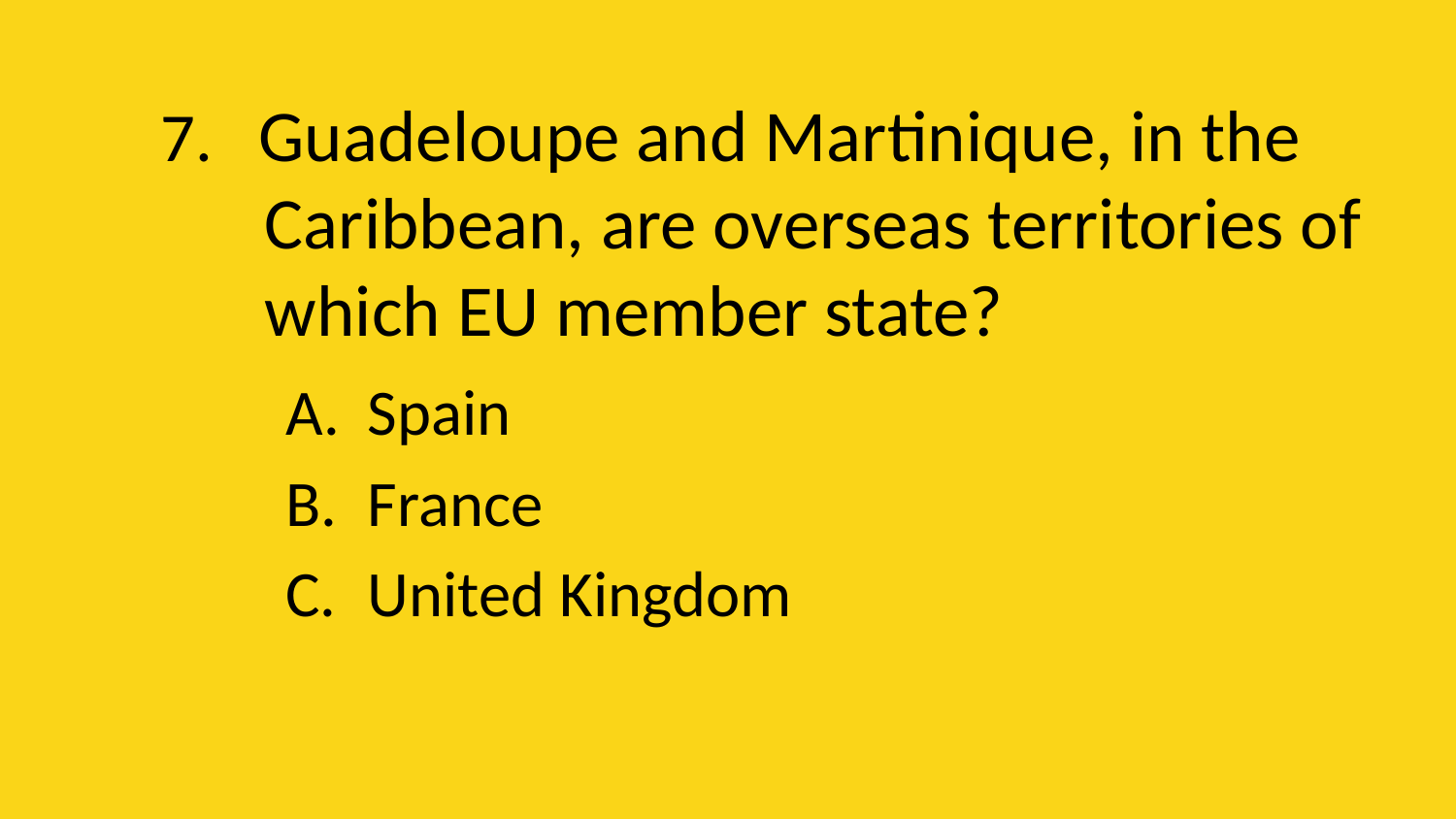

# 7.   Guadeloupe and Martinique, in the Caribbean, are overseas territories of which EU member state?
Spain
France
United Kingdom